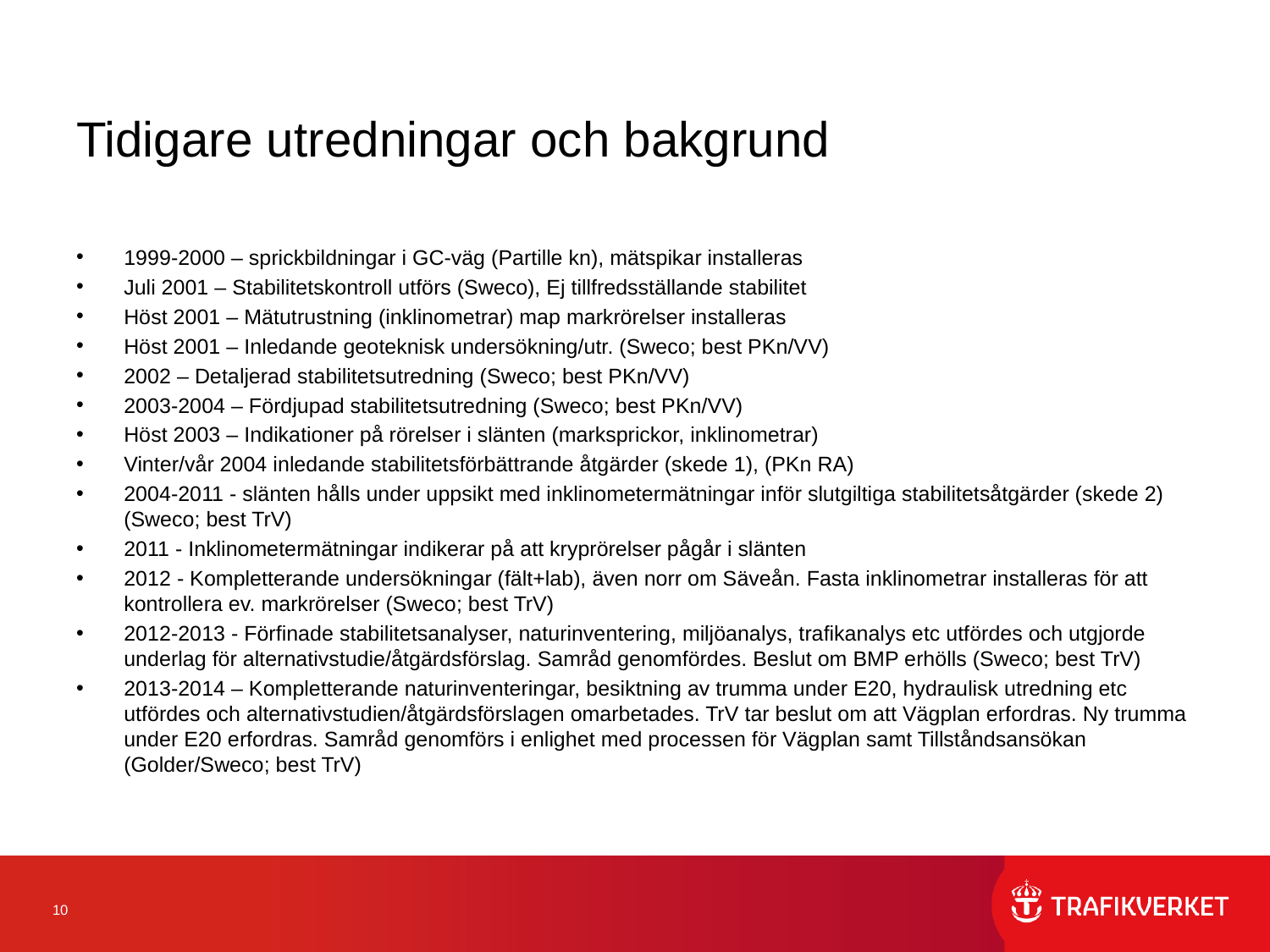

# Tidigare utredningar och bakgrund
1999-2000 – sprickbildningar i GC-väg (Partille kn), mätspikar installeras
Juli 2001 – Stabilitetskontroll utförs (Sweco), Ej tillfredsställande stabilitet
Höst 2001 – Mätutrustning (inklinometrar) map markrörelser installeras
Höst 2001 – Inledande geoteknisk undersökning/utr. (Sweco; best PKn/VV)
2002 – Detaljerad stabilitetsutredning (Sweco; best PKn/VV)
2003-2004 – Fördjupad stabilitetsutredning (Sweco; best PKn/VV)
Höst 2003 – Indikationer på rörelser i slänten (marksprickor, inklinometrar)
Vinter/vår 2004 inledande stabilitetsförbättrande åtgärder (skede 1), (PKn RA)
2004-2011 - slänten hålls under uppsikt med inklinometermätningar inför slutgiltiga stabilitetsåtgärder (skede 2) (Sweco; best TrV)
2011 - Inklinometermätningar indikerar på att kryprörelser pågår i slänten
2012 - Kompletterande undersökningar (fält+lab), även norr om Säveån. Fasta inklinometrar installeras för att kontrollera ev. markrörelser (Sweco; best TrV)
2012-2013 - Förfinade stabilitetsanalyser, naturinventering, miljöanalys, trafikanalys etc utfördes och utgjorde underlag för alternativstudie/åtgärdsförslag. Samråd genomfördes. Beslut om BMP erhölls (Sweco; best TrV)
2013-2014 – Kompletterande naturinventeringar, besiktning av trumma under E20, hydraulisk utredning etc utfördes och alternativstudien/åtgärdsförslagen omarbetades. TrV tar beslut om att Vägplan erfordras. Ny trumma under E20 erfordras. Samråd genomförs i enlighet med processen för Vägplan samt Tillståndsansökan (Golder/Sweco; best TrV)